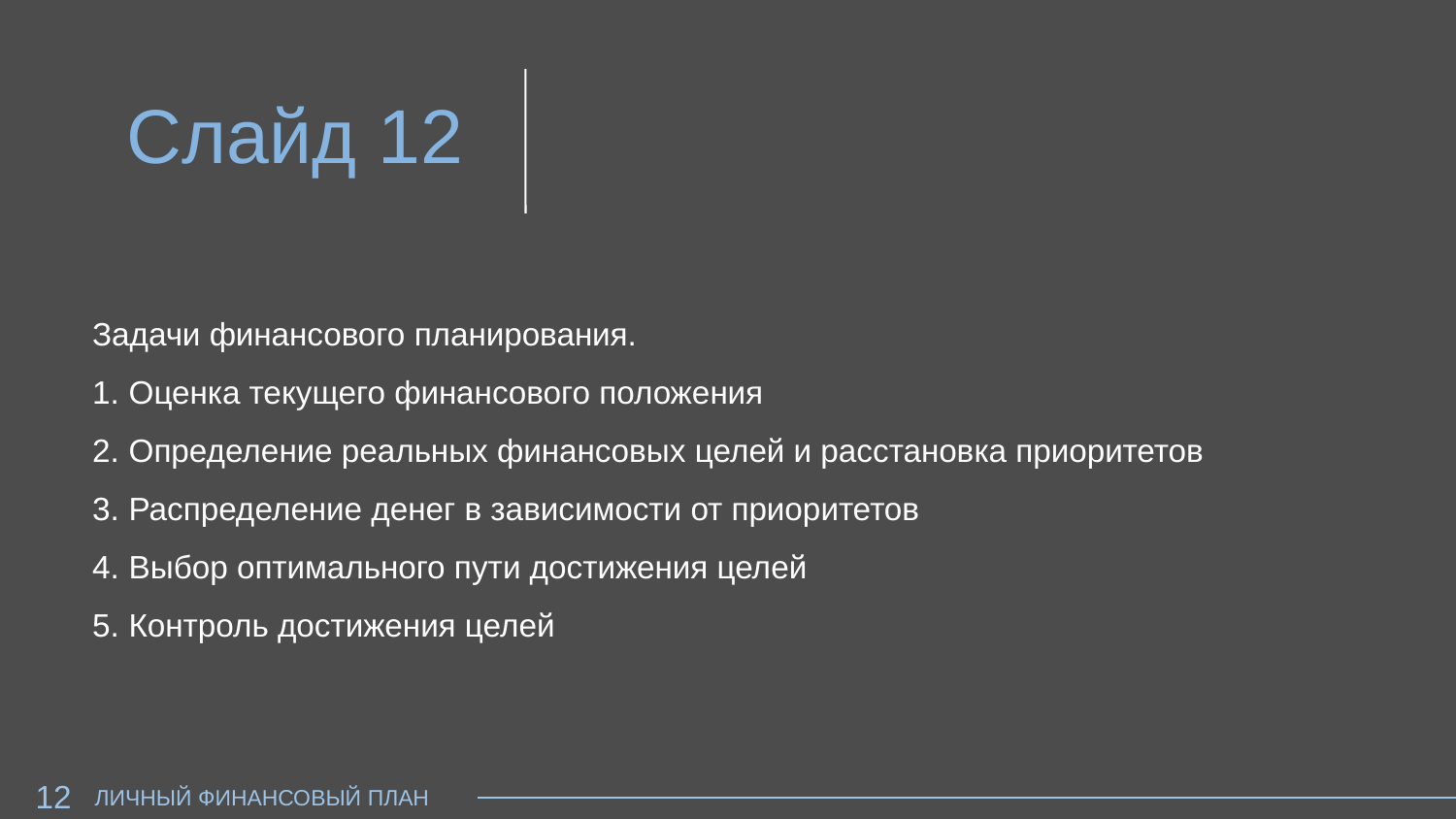

Слайд 12
Задачи финансового планирования.
Оценка текущего финансового положения
Определение реальных финансовых целей и расстановка приоритетов
Распределение денег в зависимости от приоритетов
Выбор оптимального пути достижения целей
Контроль достижения целей
12
ЛИЧНЫЙ ФИНАНСОВЫЙ ПЛАН